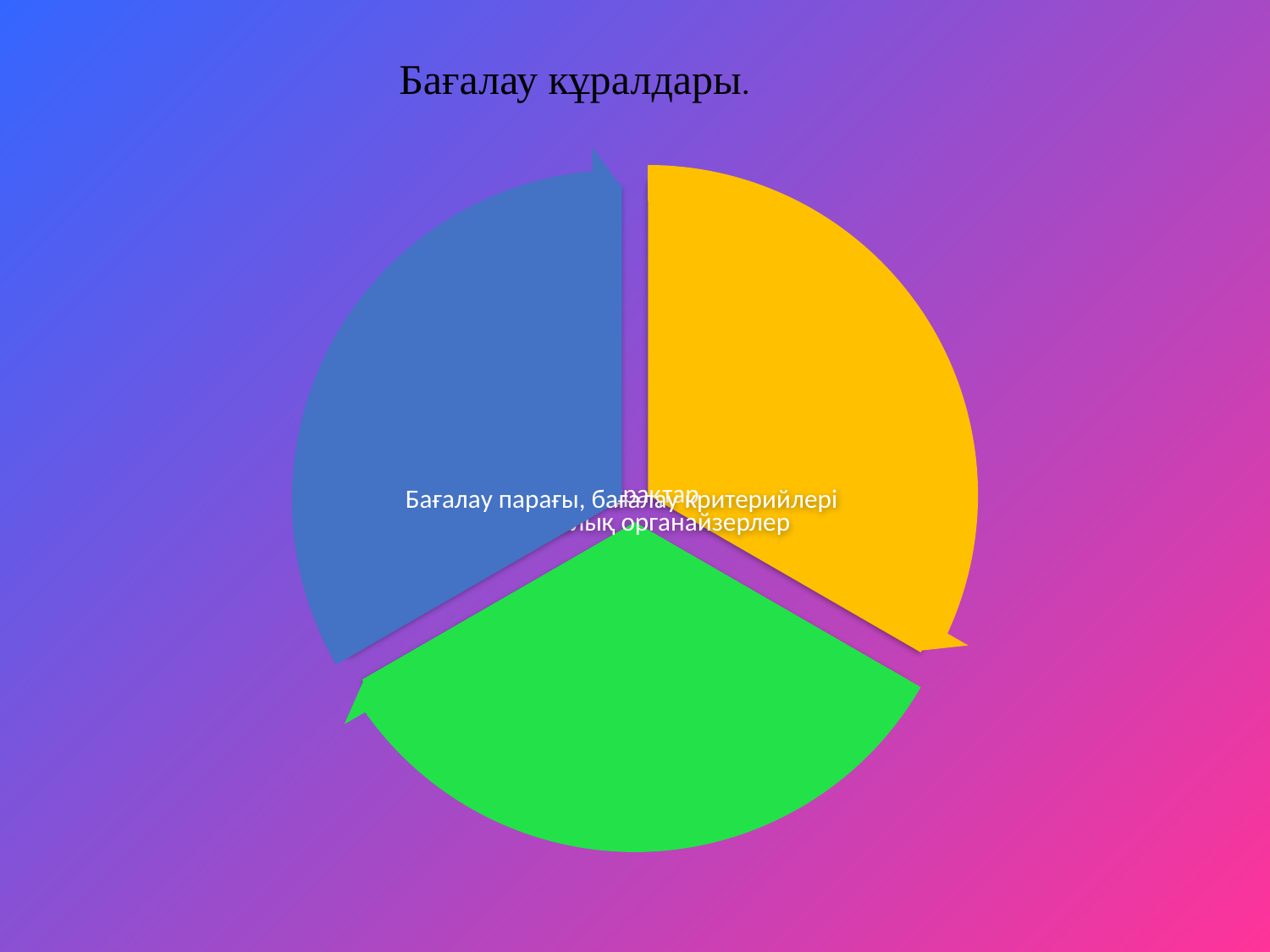

Бағалау кұралдары.
Сұрақтар
Графикалық органайзерлер
Бағалау парағы, бағалау критерийлері